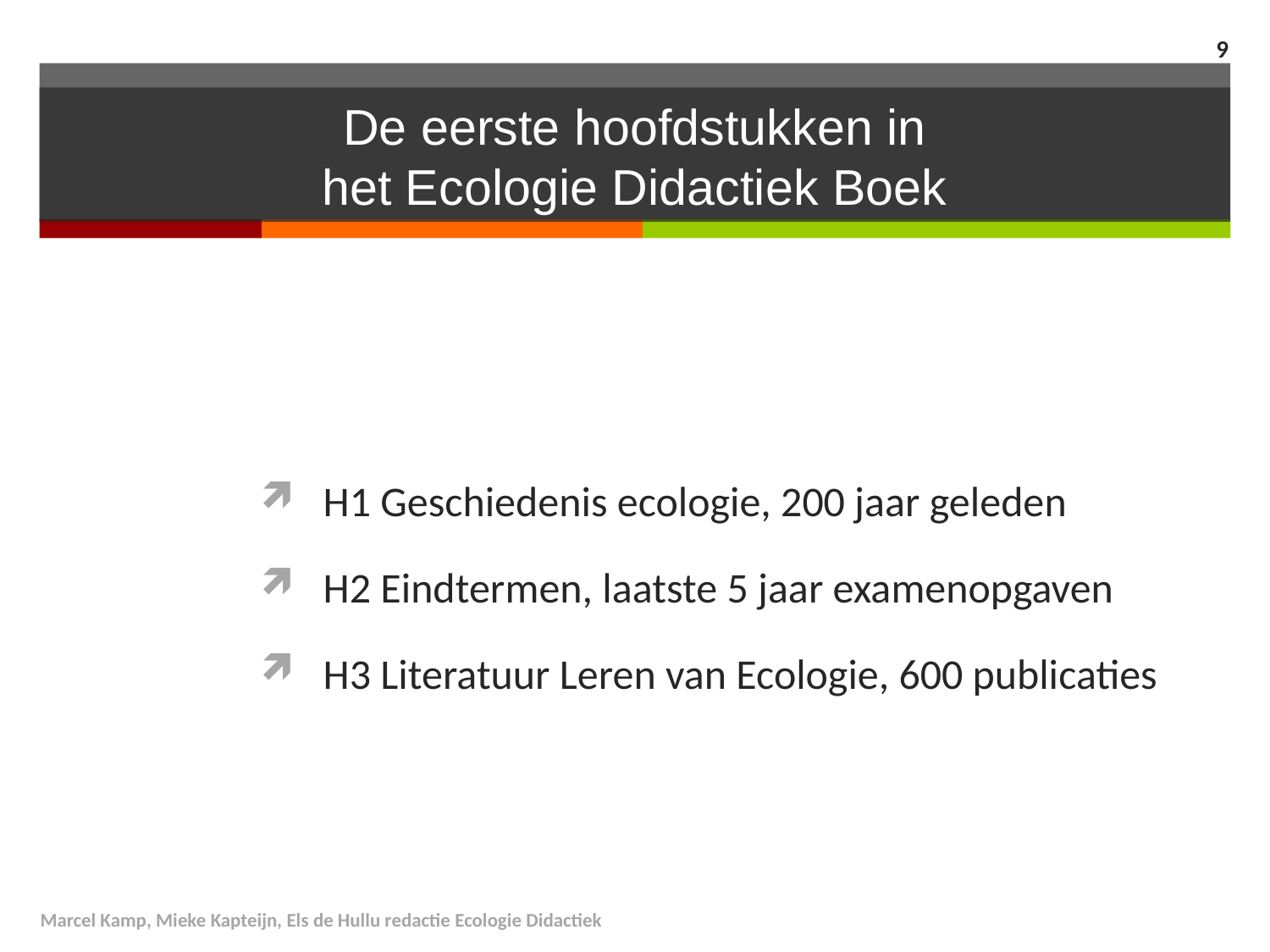

9
# De eerste hoofdstukken in het Ecologie Didactiek Boek

H1 Geschiedenis ecologie, 200 jaar geleden
H2 Eindtermen, laatste 5 jaar examenopgaven
H3 Literatuur Leren van Ecologie, 600 publicaties
Marcel Kamp, Mieke Kapteijn, Els de Hullu redactie Ecologie Didactiek